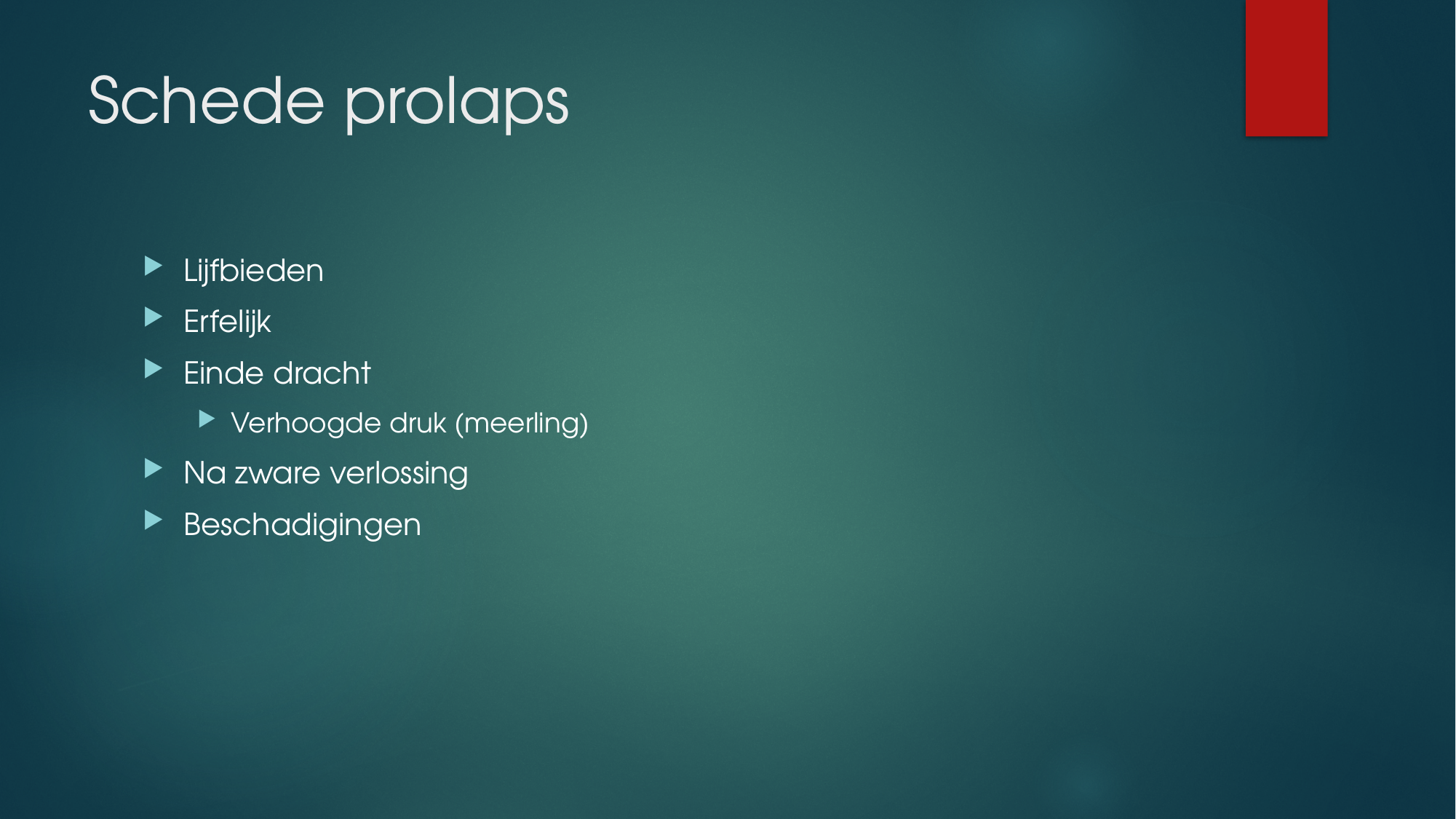

# Schede prolaps
Lijfbieden
Erfelijk
Einde dracht
Verhoogde druk (meerling)
Na zware verlossing
Beschadigingen